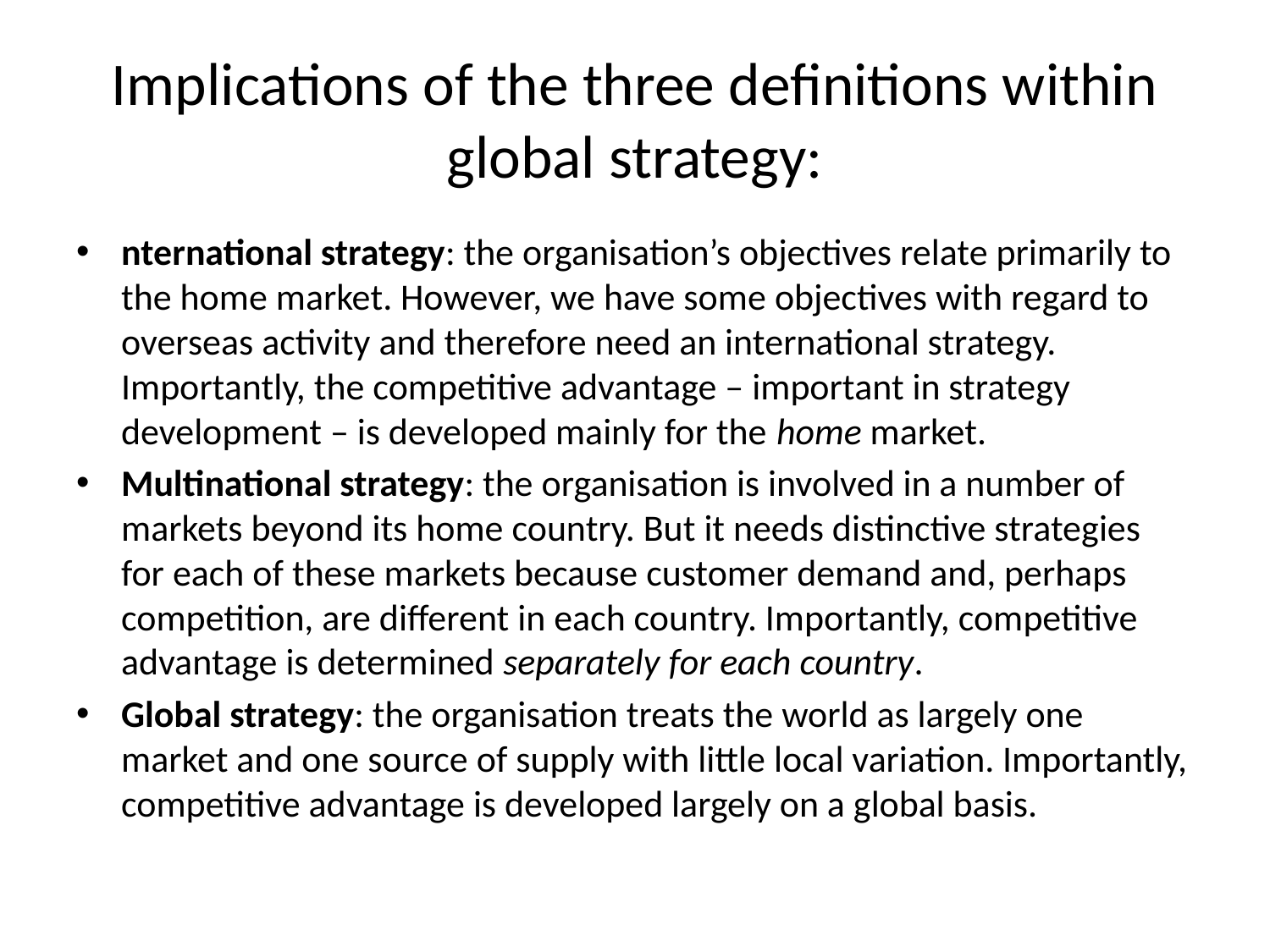

# Implications of the three definitions within global strategy:
nternational strategy: the organisation’s objectives relate primarily to the home market. However, we have some objectives with regard to overseas activity and therefore need an international strategy. Importantly, the competitive advantage – important in strategy development – is developed mainly for the home market.
Multinational strategy: the organisation is involved in a number of markets beyond its home country. But it needs distinctive strategies for each of these markets because customer demand and, perhaps competition, are different in each country. Importantly, competitive advantage is determined separately for each country.
Global strategy: the organisation treats the world as largely one market and one source of supply with little local variation. Importantly, competitive advantage is developed largely on a global basis.